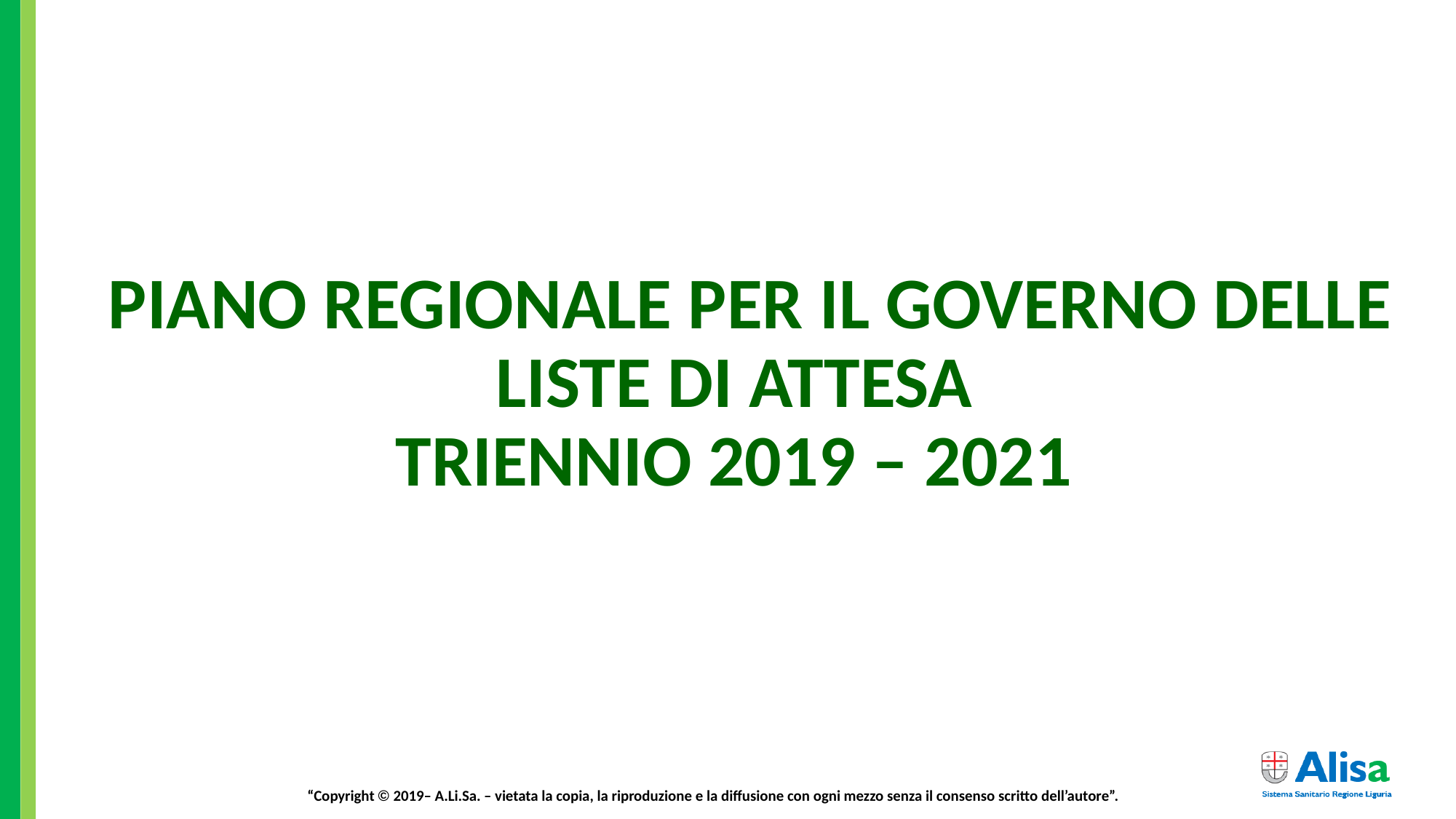

# PIANO REGIONALE PER IL GOVERNO DELLE LISTE DI ATTESA TRIENNIO 2019 – 2021